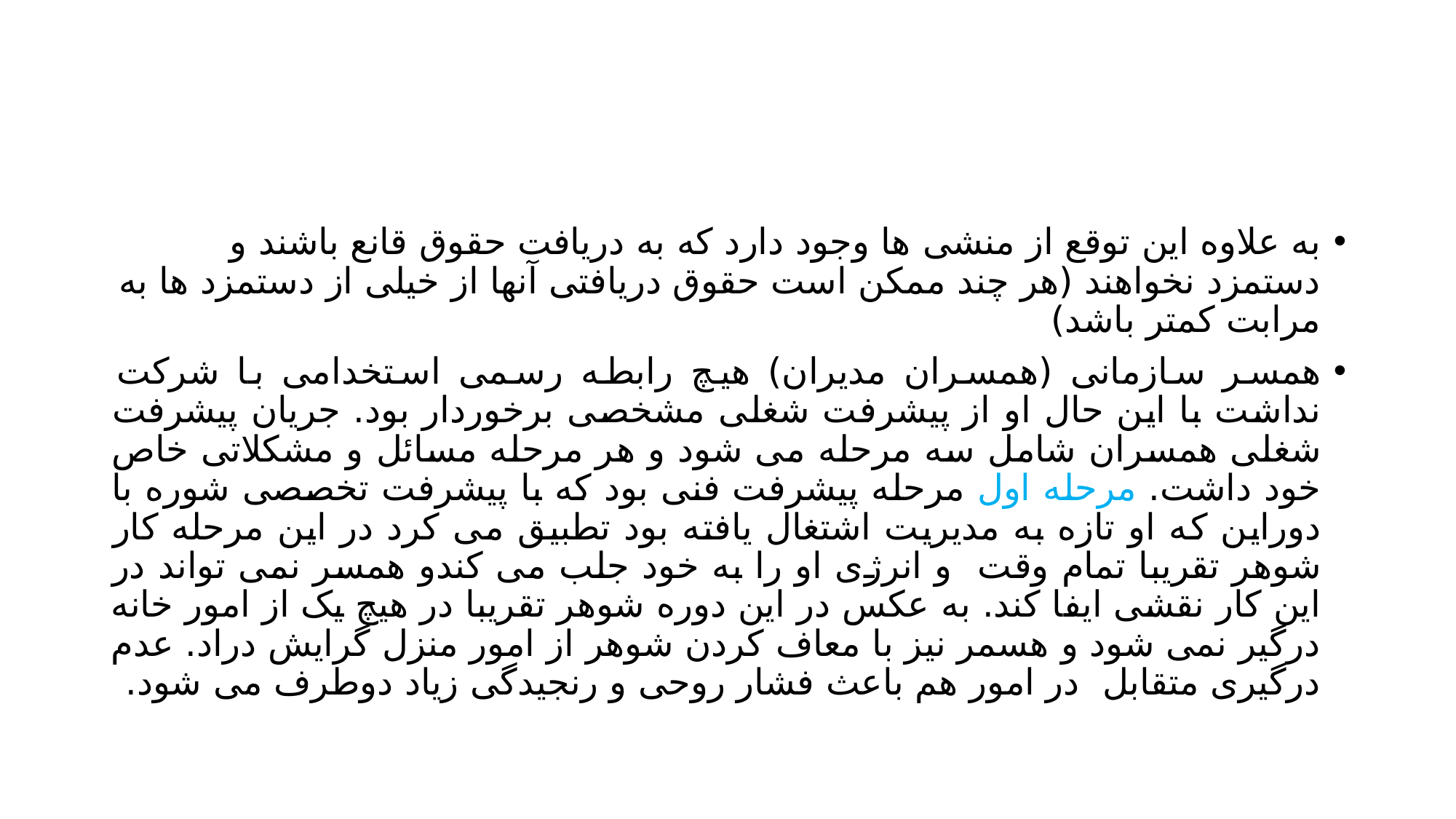

#
به علاوه این توقع از منشی ها وجود دارد که به دریافت حقوق قانع باشند و دستمزد نخواهند (هر چند ممکن است حقوق دریافتی آنها از خیلی از دستمزد ها به مرابت کمتر باشد)
همسر سازمانی (همسران مدیران) هیچ رابطه رسمی استخدامی با شرکت نداشت با این حال او از پیشرفت شغلی مشخصی برخوردار بود. جریان پیشرفت شغلی همسران شامل سه مرحله می شود و هر مرحله مسائل و مشکلاتی خاص خود داشت. مرحله اول مرحله پیشرفت فنی بود که با پیشرفت تخصصی شوره با دوراین که او تازه به مدیریت اشتغال یافته بود تطبیق می کرد در این مرحله کار شوهر تقریبا تمام وقت  و انرژی او را به خود جلب می کندو همسر نمی تواند در این کار نقشی ایفا کند. به عکس در این دوره شوهر تقریبا در هیچ یک از امور خانه درگیر نمی شود و هسمر نیز با معاف کردن شوهر از امور منزل گرایش دراد. عدم درگیری متقابل  در امور هم باعث فشار روحی و رنجیدگی زیاد دوطرف می شود.